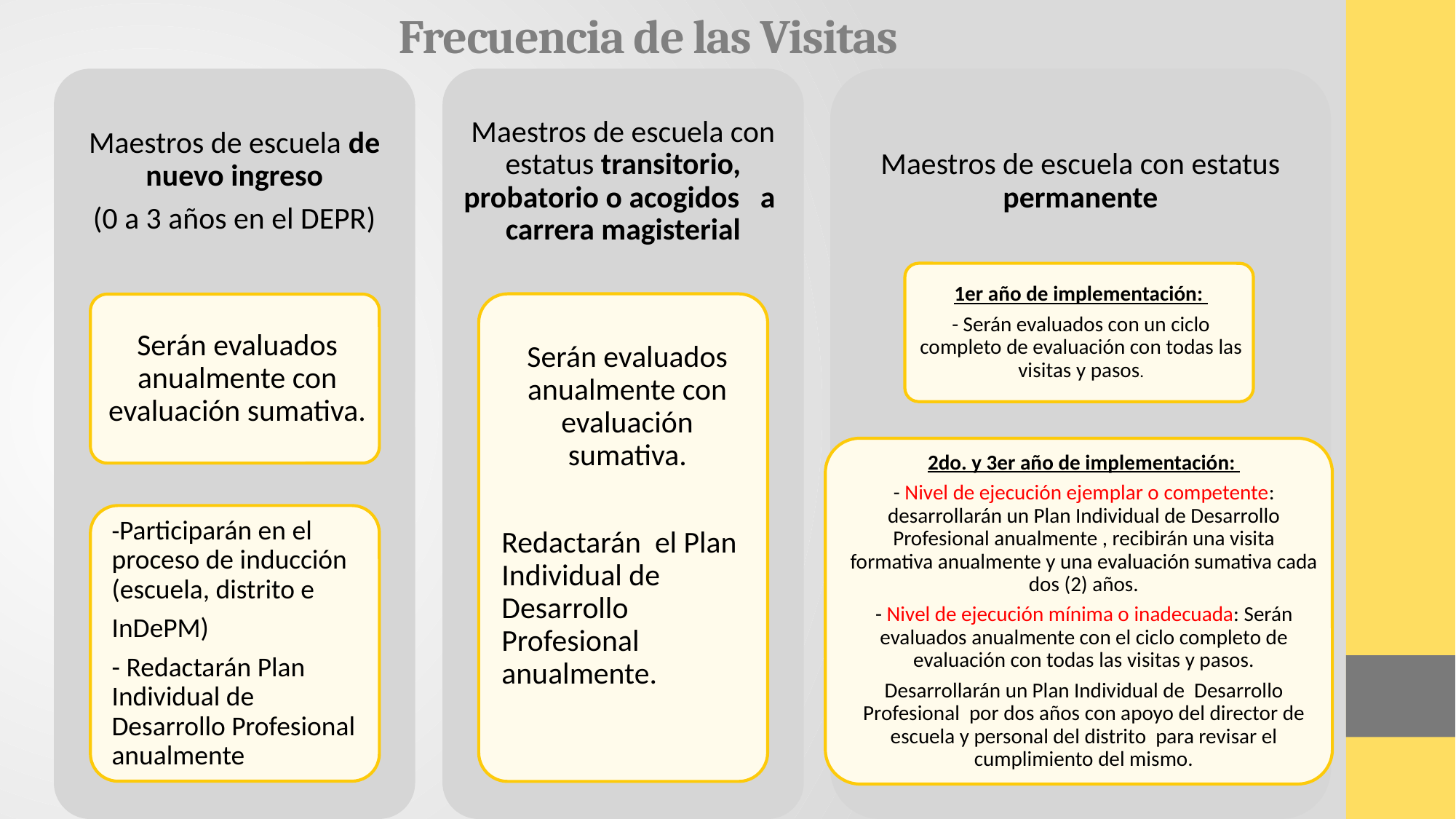

# Frecuencia de las Visitas
Maestros de escuela de nuevo ingreso
(0 a 3 años en el DEPR)
Serán evaluados anualmente con evaluación sumativa.
-Participarán en el proceso de inducción (escuela, distrito e
InDePM)
- Redactarán Plan Individual de Desarrollo Profesional anualmente
Maestros de escuela con estatus transitorio, probatorio o acogidos   a  carrera magisterial
Serán evaluados anualmente con evaluación sumativa.

Redactarán  el Plan Individual de Desarrollo Profesional anualmente.

Maestros de escuela con estatus permanente
1er año de implementación:
- Serán evaluados con un ciclo completo de evaluación con todas las visitas y pasos.
2do. y 3er año de implementación:
- Nivel de ejecución ejemplar o competente: desarrollarán un Plan Individual de Desarrollo Profesional anualmente , recibirán una visita formativa anualmente y una evaluación sumativa cada dos (2) años.
- Nivel de ejecución mínima o inadecuada: Serán evaluados anualmente con el ciclo completo de evaluación con todas las visitas y pasos.
Desarrollarán un Plan Individual de  Desarrollo Profesional  por dos años con apoyo del director de escuela y personal del distrito  para revisar el cumplimiento del mismo.